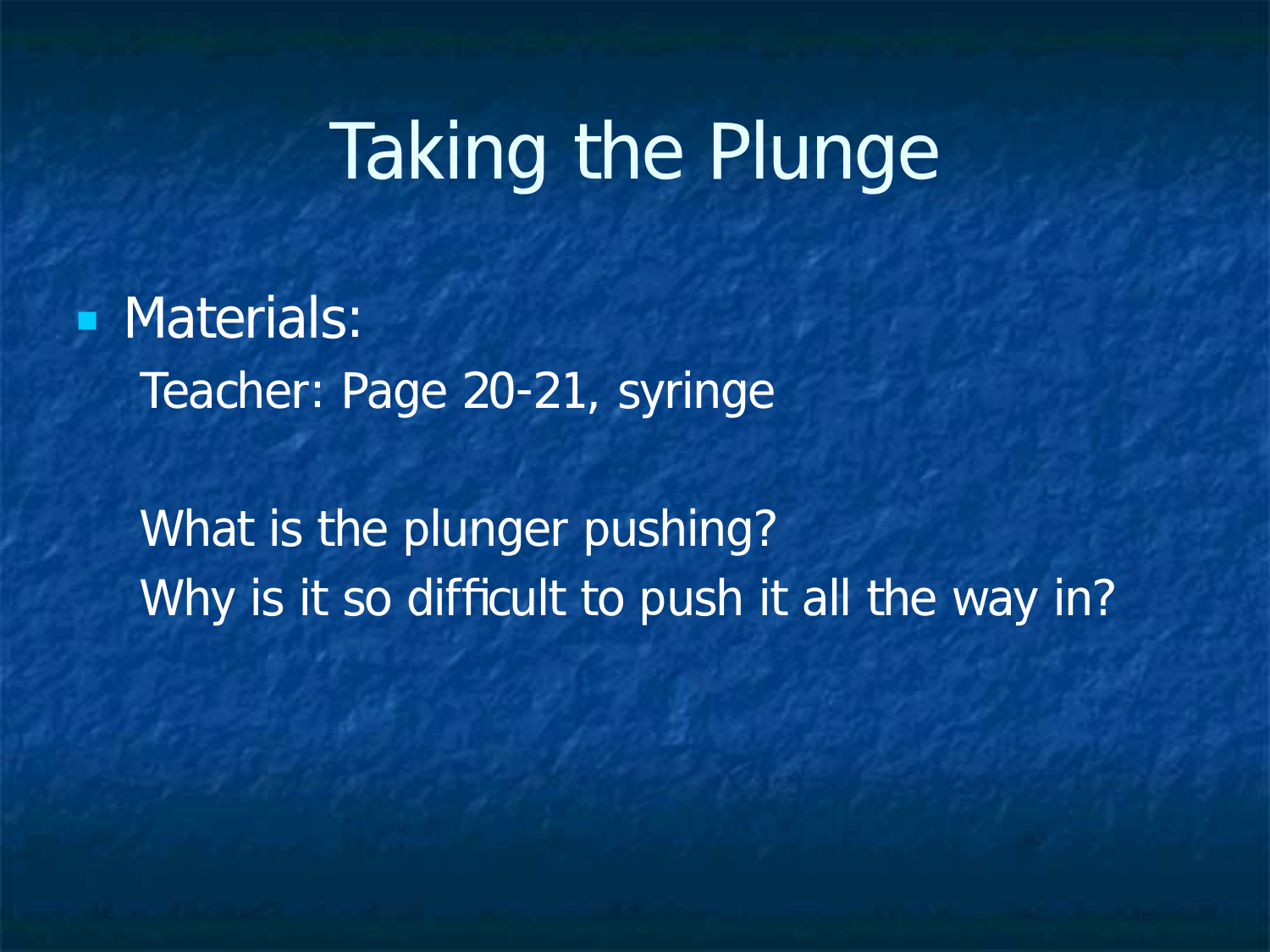

# Taking the Plunge
Materials:
Teacher: Page 20-21, syringe

What is the plunger pushing?
Why is it so difficult to push it all the way in?